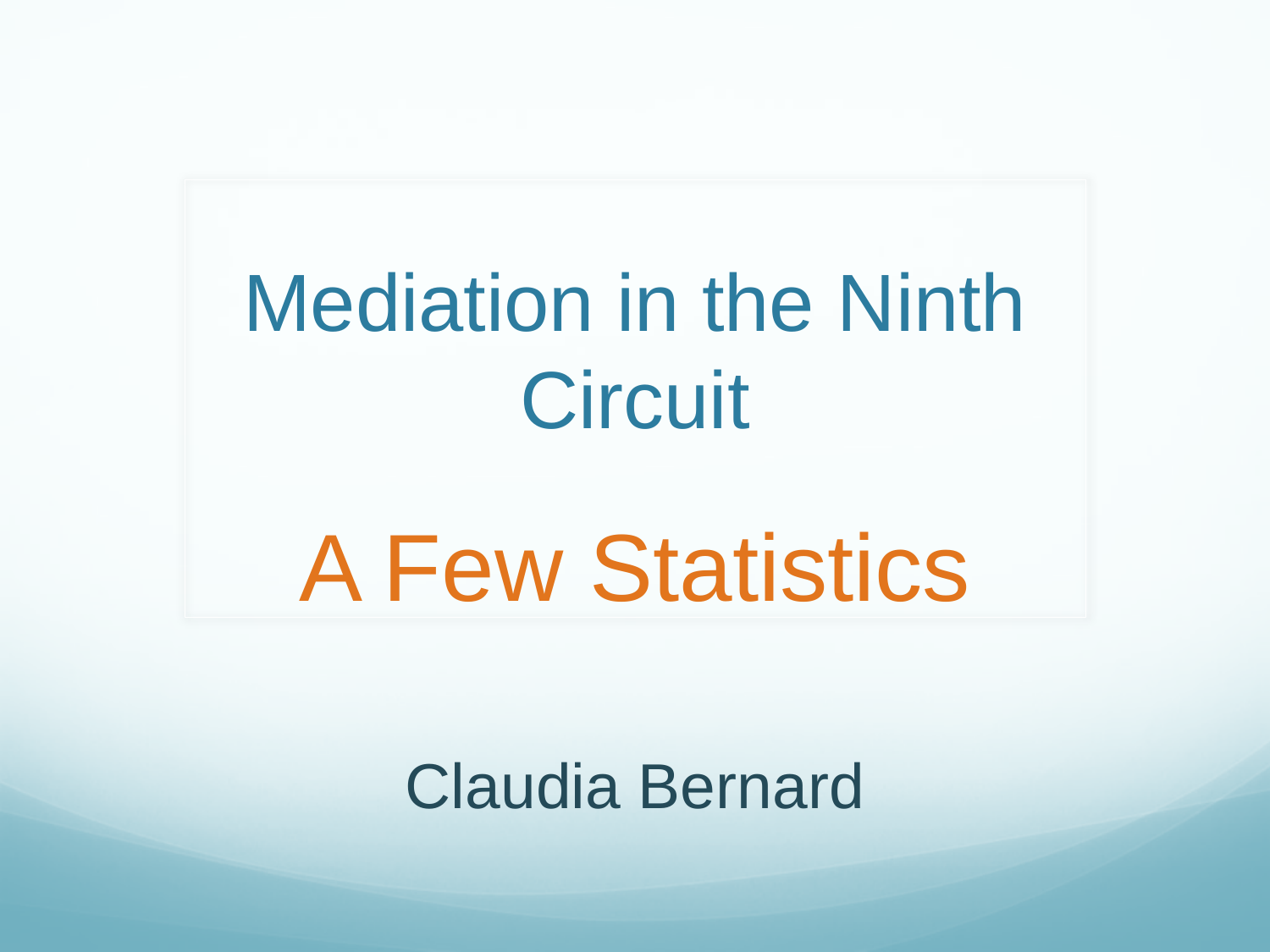

# Mediation in the Ninth Circuit
A Few Statistics

Claudia Bernard